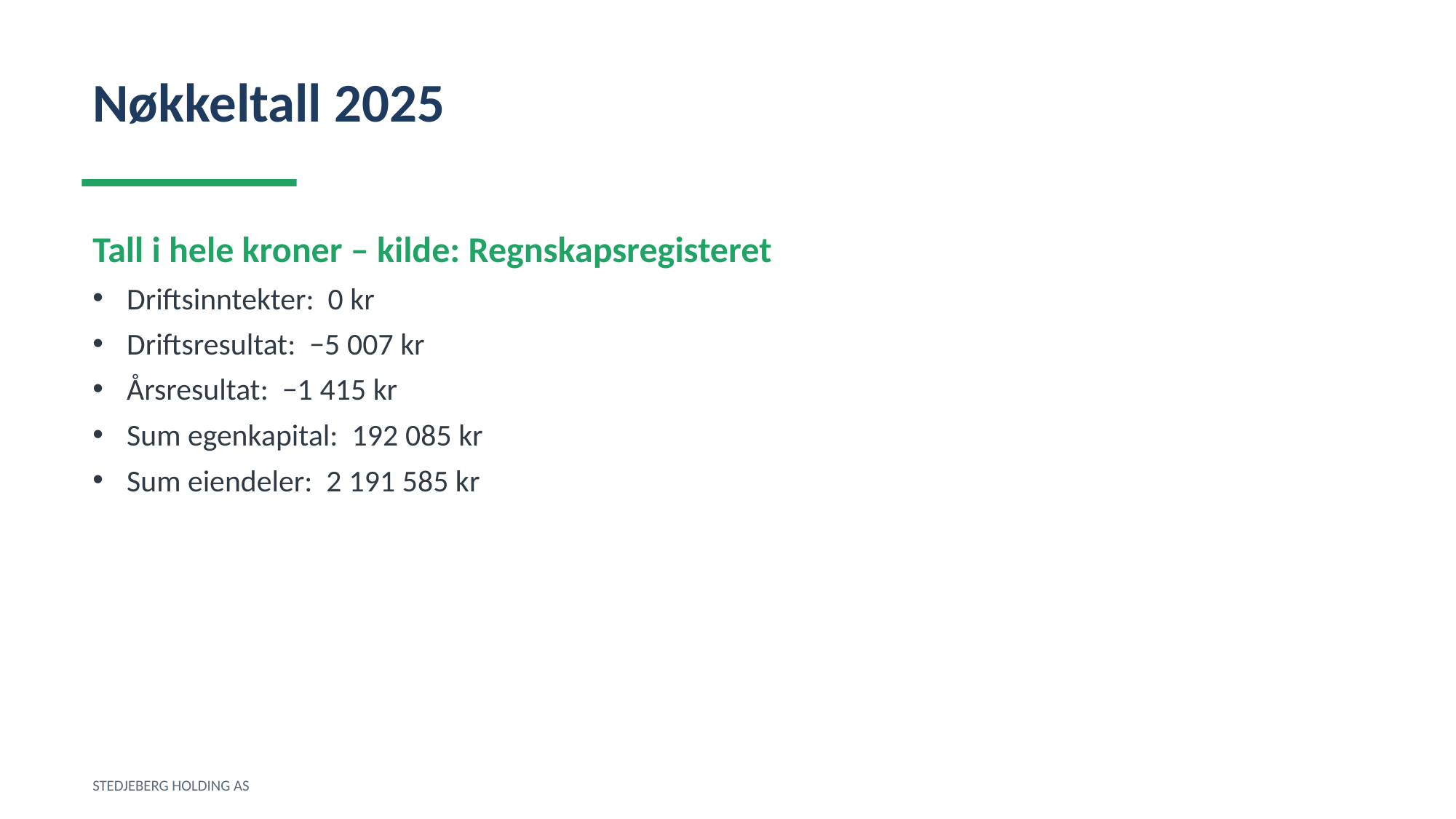

Nøkkeltall 2025

Tall i hele kroner – kilde: Regnskapsregisteret
Driftsinntekter:  0 kr
Driftsresultat:  −5 007 kr
Årsresultat:  −1 415 kr
Sum egenkapital:  192 085 kr
Sum eiendeler:  2 191 585 kr
STEDJEBERG HOLDING AS